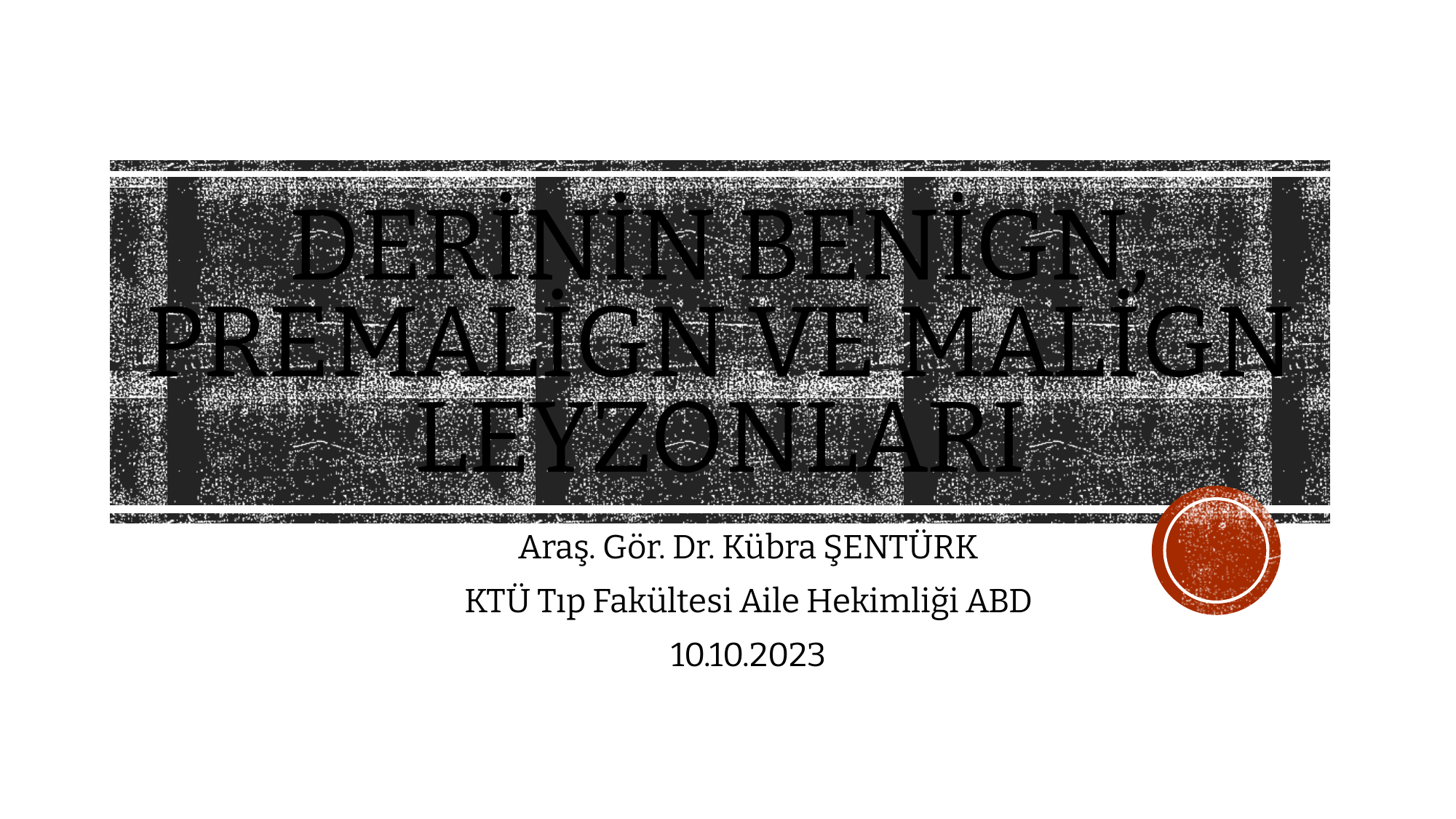

# DERinin benign, premalign ve malign leyzonları
Araş. Gör. Dr. Kübra ŞENTÜRK
KTÜ Tıp Fakültesi Aile Hekimliği ABD
10.10.2023